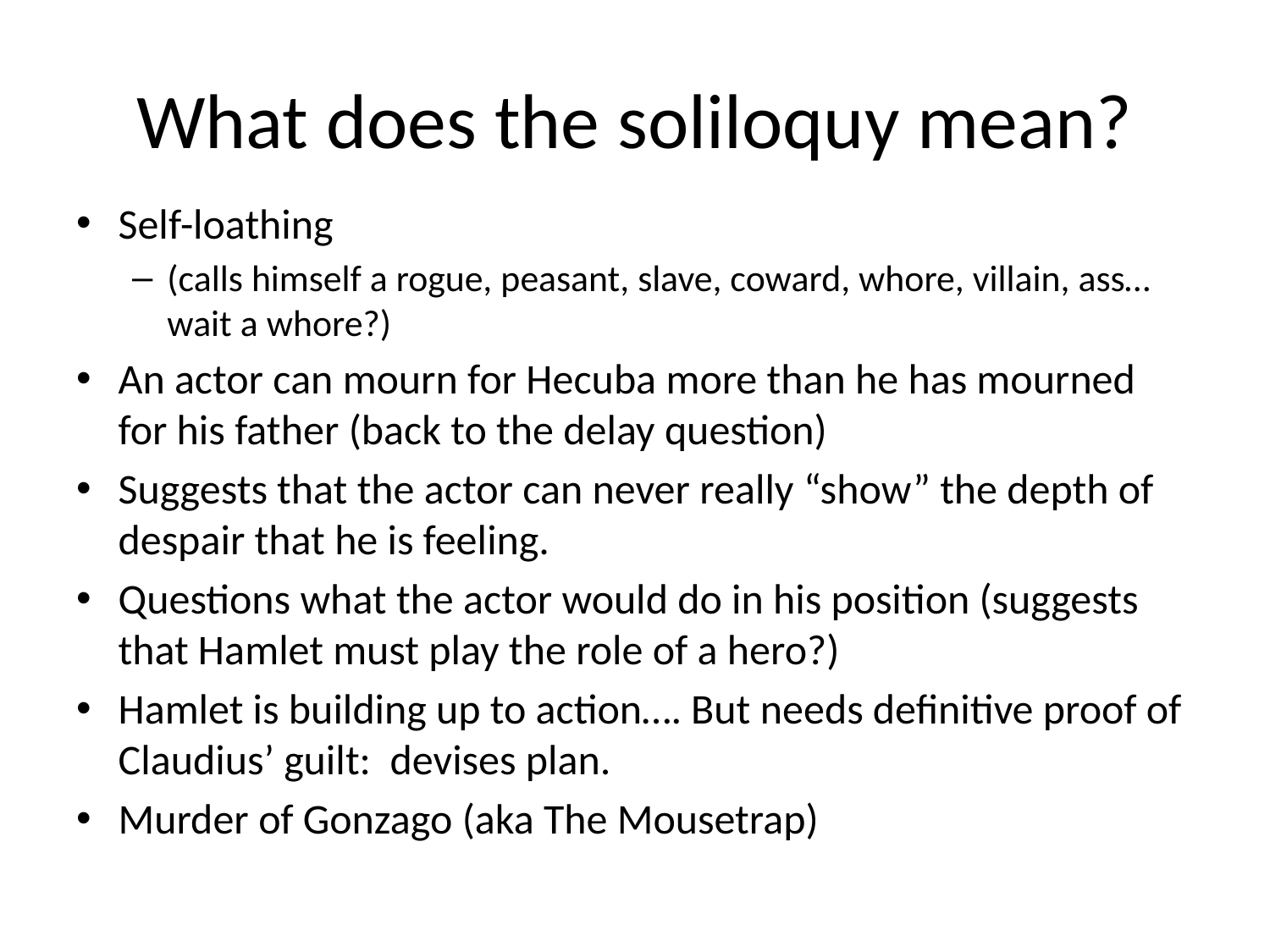

# What does the soliloquy mean?
Self-loathing
(calls himself a rogue, peasant, slave, coward, whore, villain, ass… wait a whore?)
An actor can mourn for Hecuba more than he has mourned for his father (back to the delay question)
Suggests that the actor can never really “show” the depth of despair that he is feeling.
Questions what the actor would do in his position (suggests that Hamlet must play the role of a hero?)
Hamlet is building up to action…. But needs definitive proof of Claudius’ guilt:  devises plan.
Murder of Gonzago (aka The Mousetrap)